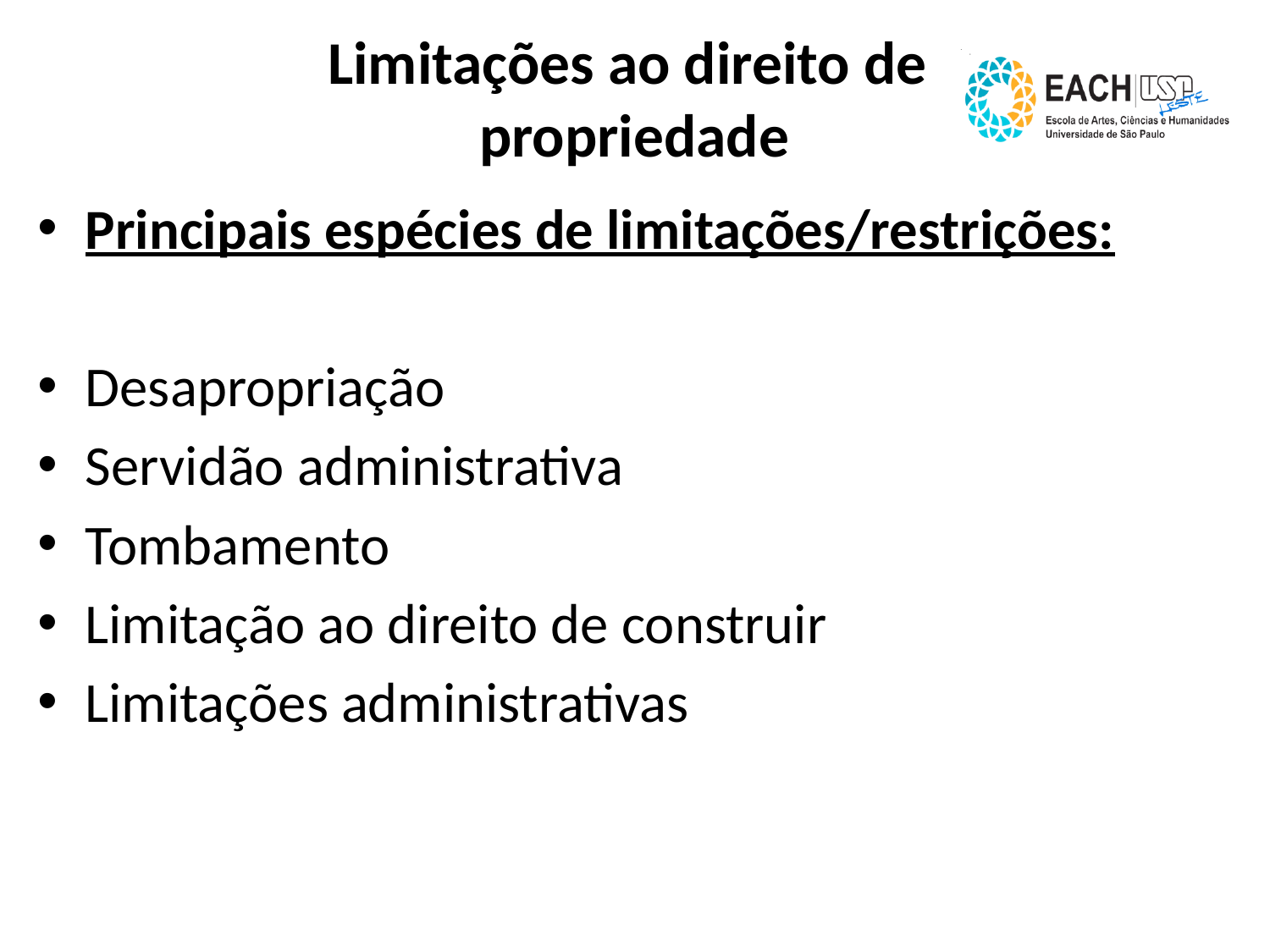

# Limitações ao direito de propriedade
Principais espécies de limitações/restrições:

Desapropriação
Servidão administrativa
Tombamento
Limitação ao direito de construir
Limitações administrativas